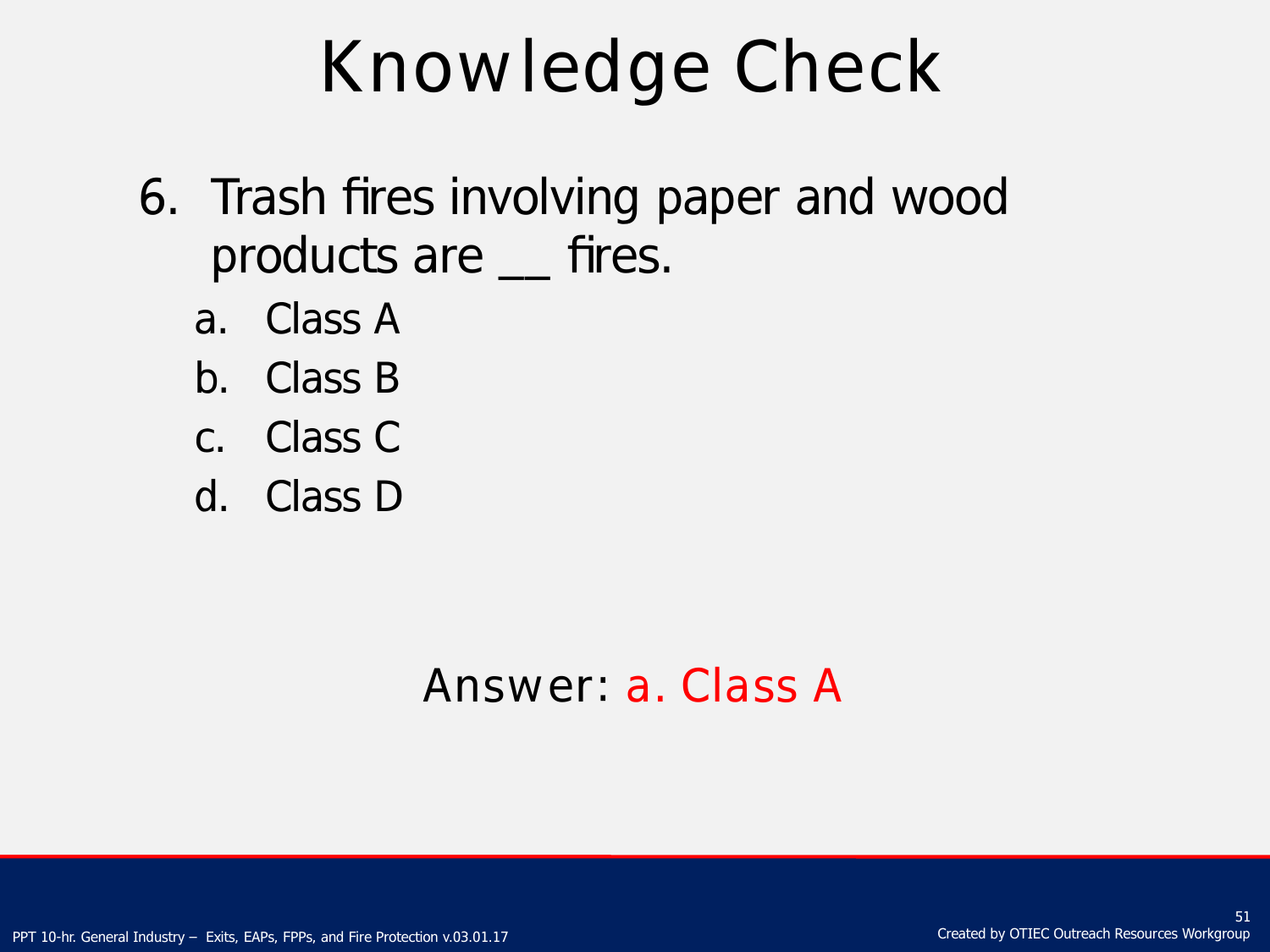

# Knowledge Check
Trash fires involving paper and wood products are __ fires.
Class A
Class B
Class C
Class D
Answer: a. Class A